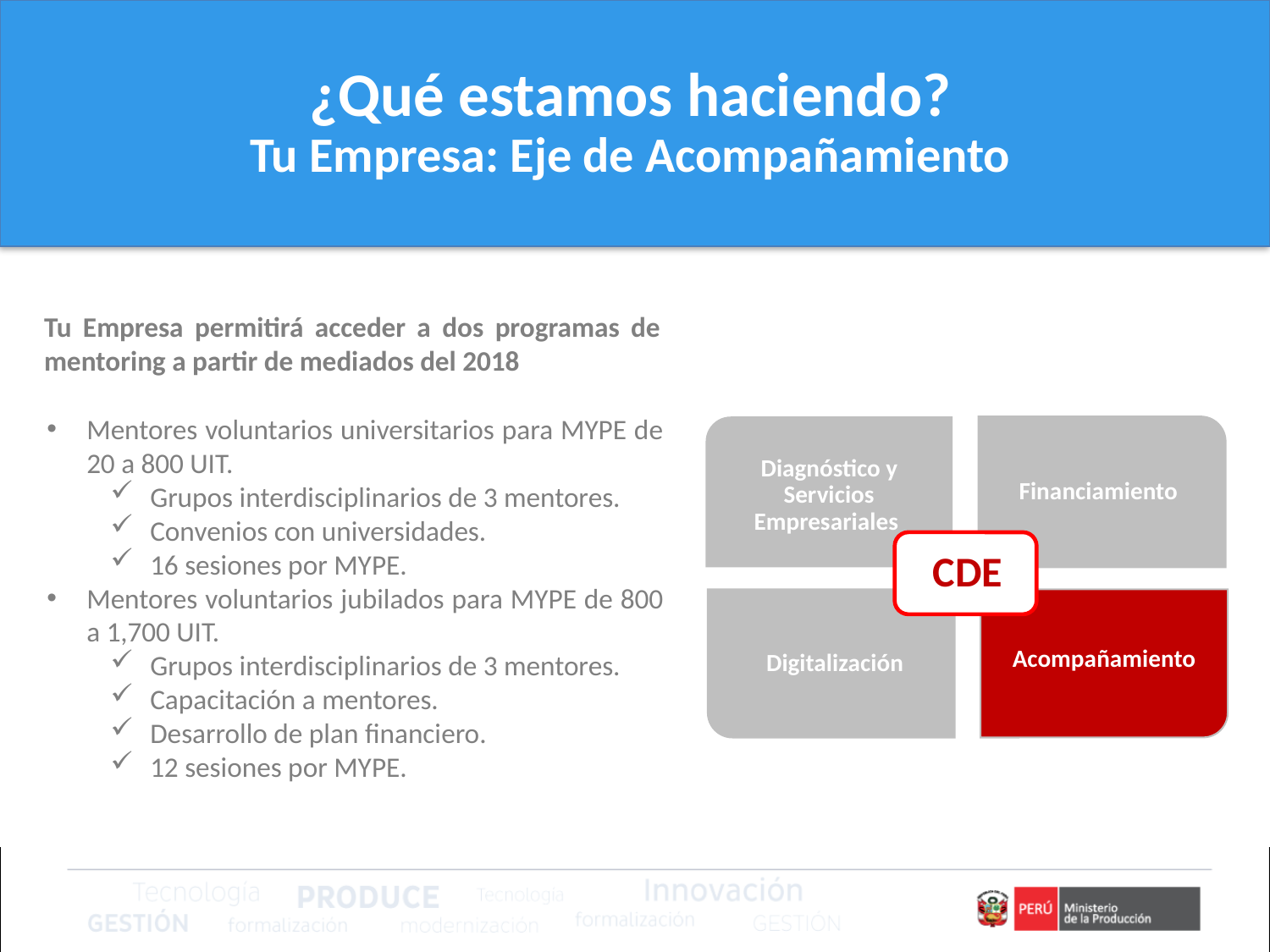

¿Qué estamos haciendo?
Tu Empresa: Eje de Acompañamiento
Tu Empresa permitirá acceder a dos programas de mentoring a partir de mediados del 2018
Mentores voluntarios universitarios para MYPE de 20 a 800 UIT.
Grupos interdisciplinarios de 3 mentores.
Convenios con universidades.
16 sesiones por MYPE.
Mentores voluntarios jubilados para MYPE de 800 a 1,700 UIT.
Grupos interdisciplinarios de 3 mentores.
Capacitación a mentores.
Desarrollo de plan financiero.
12 sesiones por MYPE.
Diagnóstico y Servicios Empresariales
Financiamiento
Digitalización
Acompañamiento
CDE